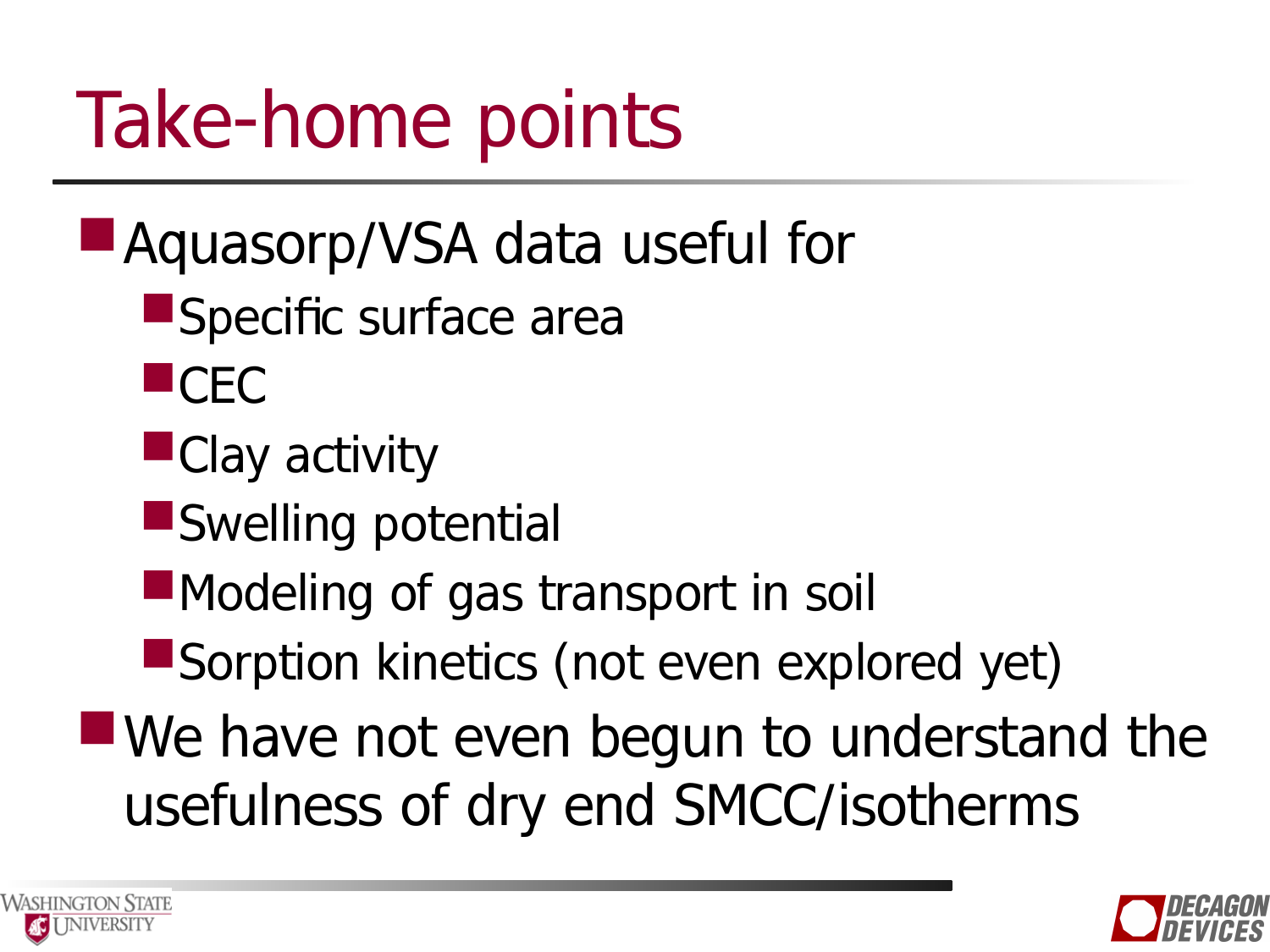

# Take-home points
Aquasorp/VSA data useful for
Specific surface area
CEC
Clay activity
Swelling potential
Modeling of gas transport in soil
Sorption kinetics (not even explored yet)
We have not even begun to understand the usefulness of dry end SMCC/isotherms